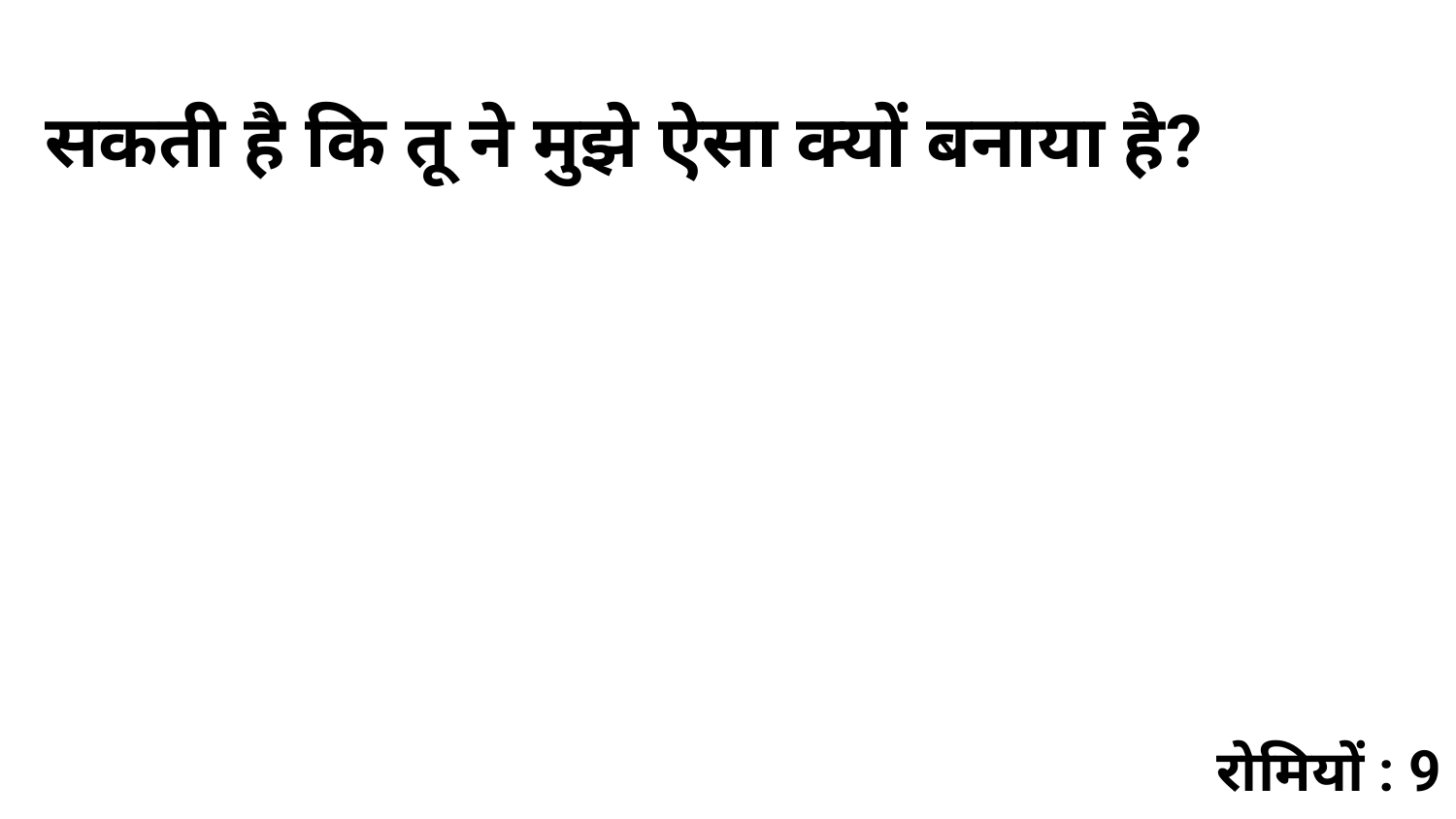

सकती है कि तू ने मुझे ऐसा क्यों बनाया है?
रोमियों : 9